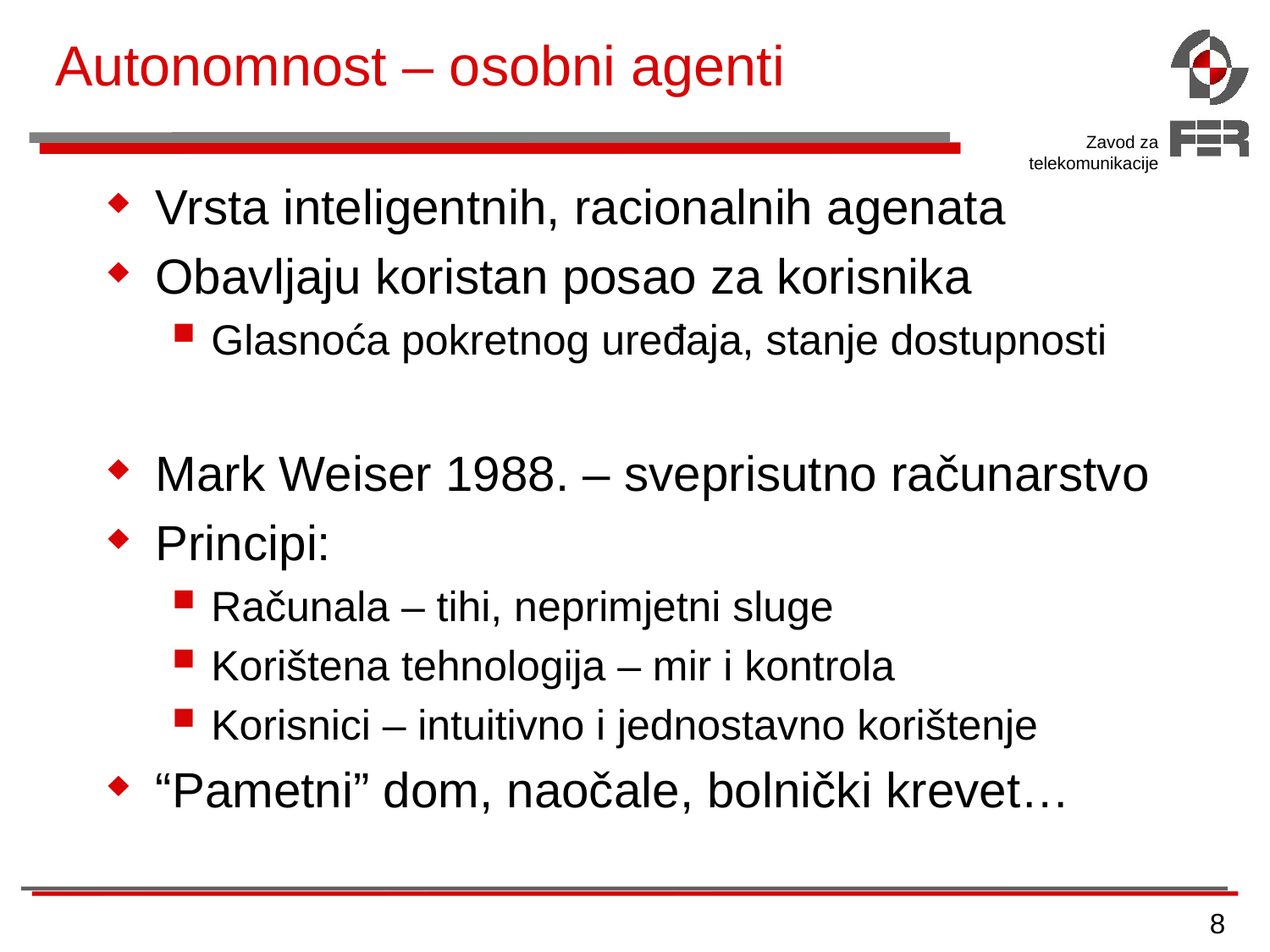

# Autonomnost – osobni agenti
Vrsta inteligentnih, racionalnih agenata
Obavljaju koristan posao za korisnika
Glasnoća pokretnog uređaja, stanje dostupnosti

Mark Weiser 1988. – sveprisutno računarstvo
Principi:
Računala – tihi, neprimjetni sluge
Korištena tehnologija – mir i kontrola
Korisnici – intuitivno i jednostavno korištenje
“Pametni” dom, naočale, bolnički krevet…
8